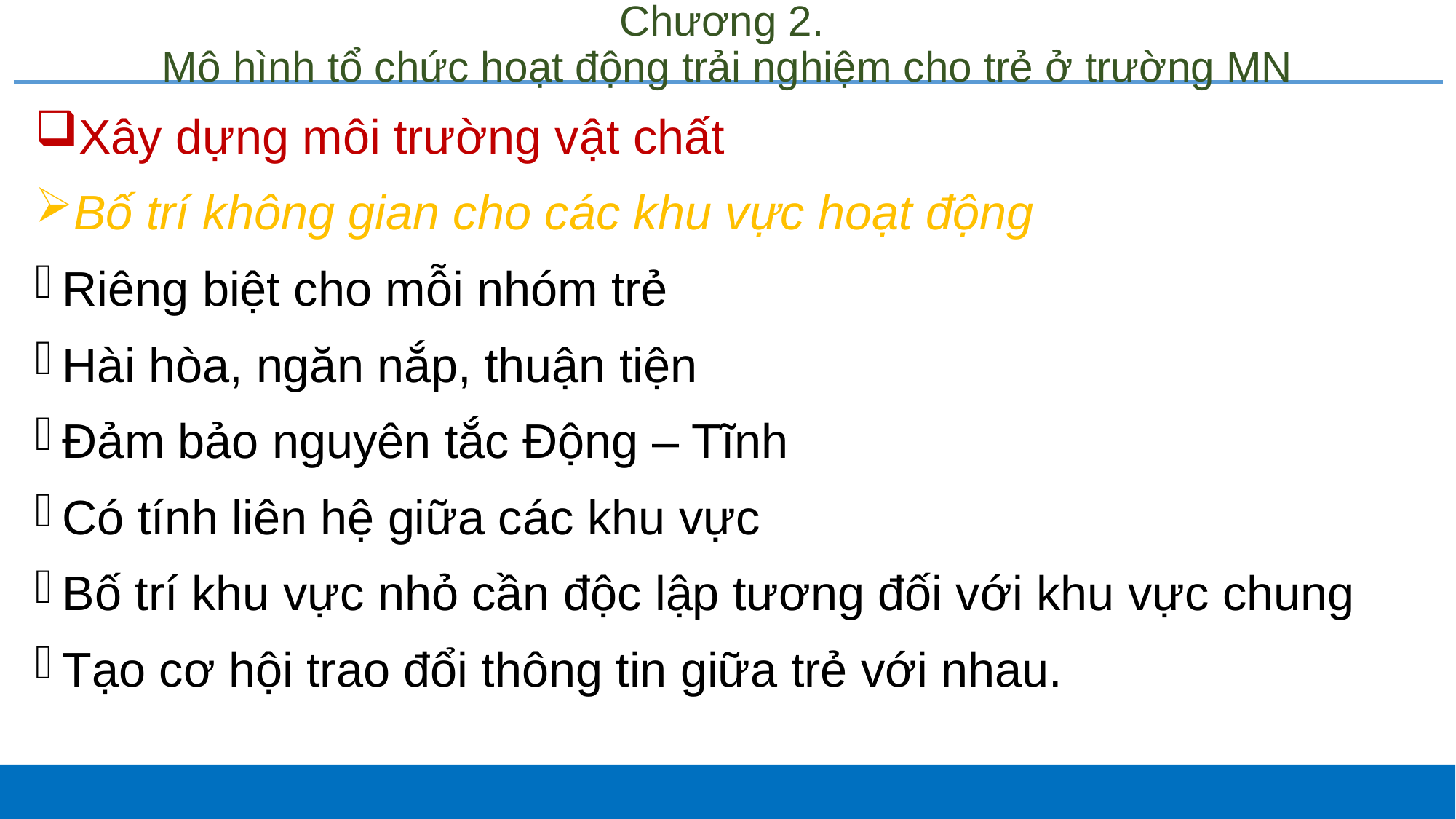

# Chương 2. Mô hình tổ chức hoạt động trải nghiệm cho trẻ ở trường MN
Xây dựng môi trường vật chất
Bố trí không gian cho các khu vực hoạt động
Riêng biệt cho mỗi nhóm trẻ
Hài hòa, ngăn nắp, thuận tiện
Đảm bảo nguyên tắc Động – Tĩnh
Có tính liên hệ giữa các khu vực
Bố trí khu vực nhỏ cần độc lập tương đối với khu vực chung
Tạo cơ hội trao đổi thông tin giữa trẻ với nhau.